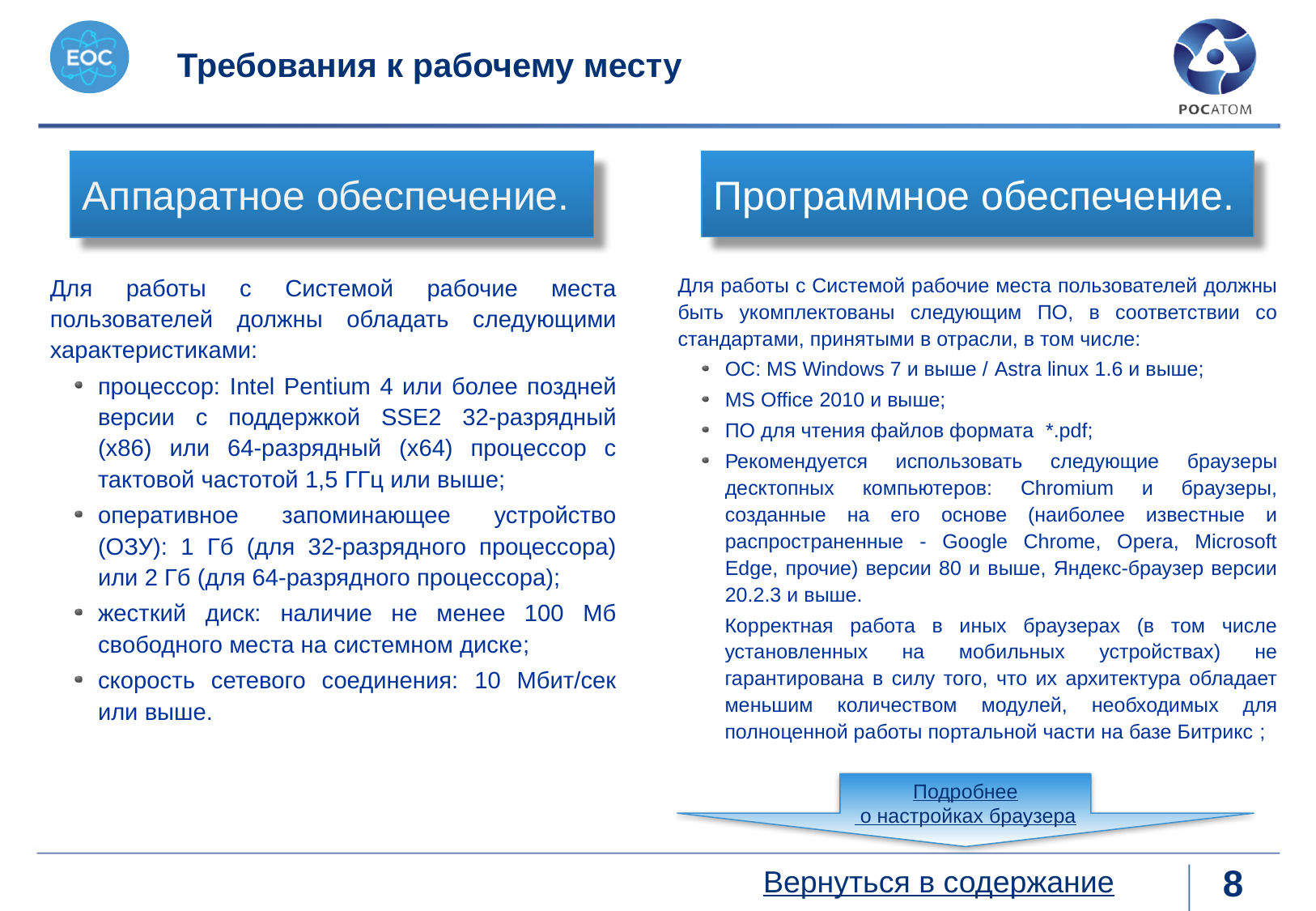

# Требования к рабочему месту

Программное обеспечение.
Аппаратное обеспечение.
Для работы с Системой рабочие места пользователей должны обладать следующими характеристиками:
процессор: Intel Pentium 4 или более поздней версии с поддержкой SSE2 32-разрядный (х86) или 64-разрядный (х64) процессор с тактовой частотой 1,5 ГГц или выше;
оперативное запоминающее устройство (ОЗУ): 1 Гб (для 32-разрядного процессора) или 2 Гб (для 64-разрядного процессора);
жесткий диск: наличие не менее 100 Мб свободного места на системном диске;
скорость сетевого соединения: 10 Мбит/сек или выше.

Для работы с Системой рабочие места пользователей должны быть укомплектованы следующим ПО, в соответствии со стандартами, принятыми в отрасли, в том числе:
ОС: MS Windows 7 и выше / Astra linux 1.6 и выше;
MS Office 2010 и выше;
ПО для чтения файлов формата  *.pdf;
Рекомендуется использовать следующие браузеры десктопных компьютеров: Chromium и браузеры, созданные на его основе (наиболее известные и распространенные - Google Chrome, Opera, Microsoft Edge, прочие) версии 80 и выше, Яндекс-браузер версии 20.2.3 и выше.
Корректная работа в иных браузерах (в том числе установленных на мобильных устройствах) не гарантирована в силу того, что их архитектура обладает меньшим количеством модулей, необходимых для полноценной работы портальной части на базе Битрикс ;

Подробнее о настройках браузера
Вернуться в содержание
8